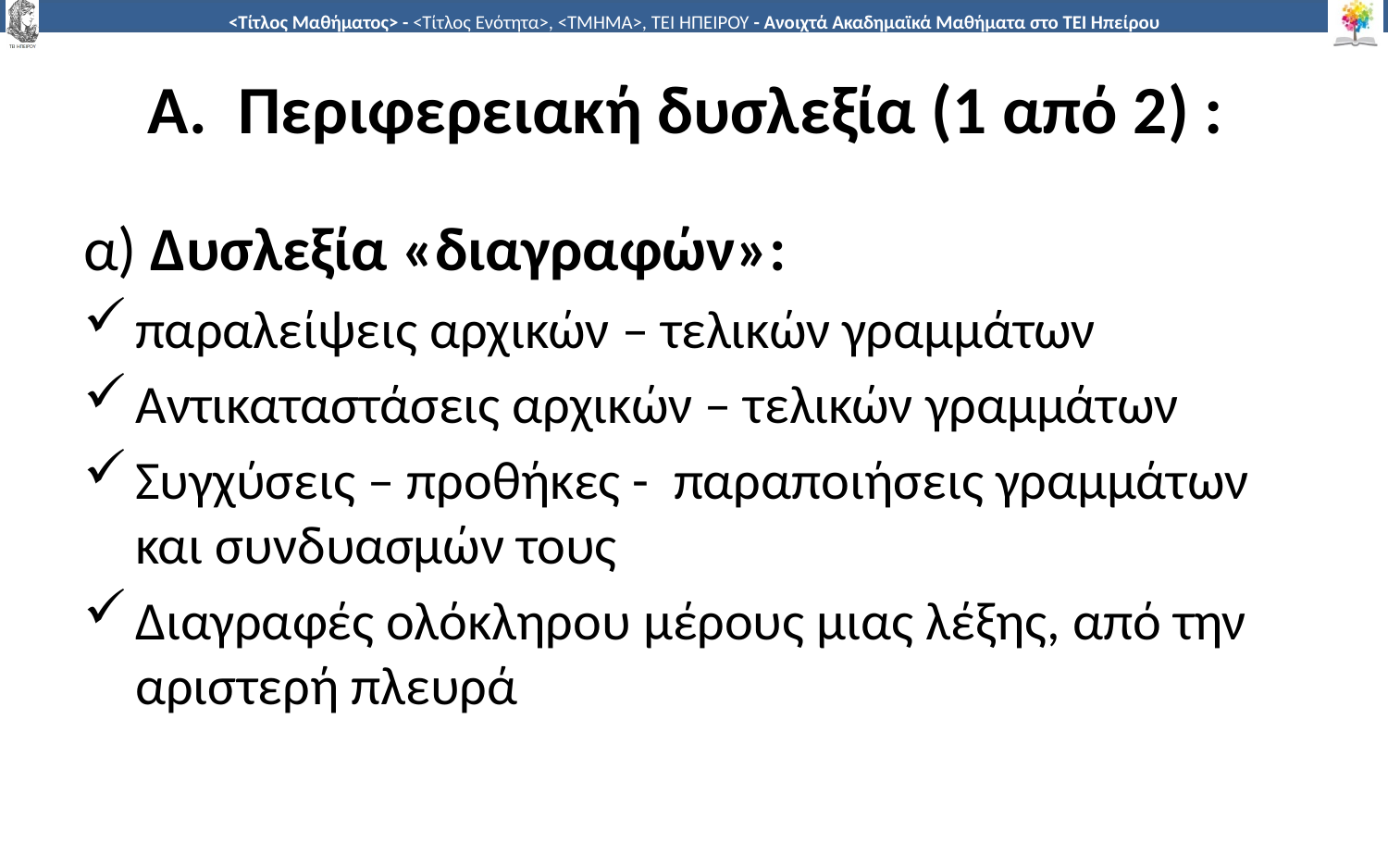

# Α.  Περιφερειακή δυσλεξία (1 από 2) :
α) Δυσλεξία «διαγραφών»:
παραλείψεις αρχικών – τελικών γραμμάτων
Αντικαταστάσεις αρχικών – τελικών γραμμάτων
Συγχύσεις – προθήκες -  παραποιήσεις γραμμάτων και συνδυασμών τους
Διαγραφές ολόκληρου μέρους μιας λέξης, από την αριστερή πλευρά